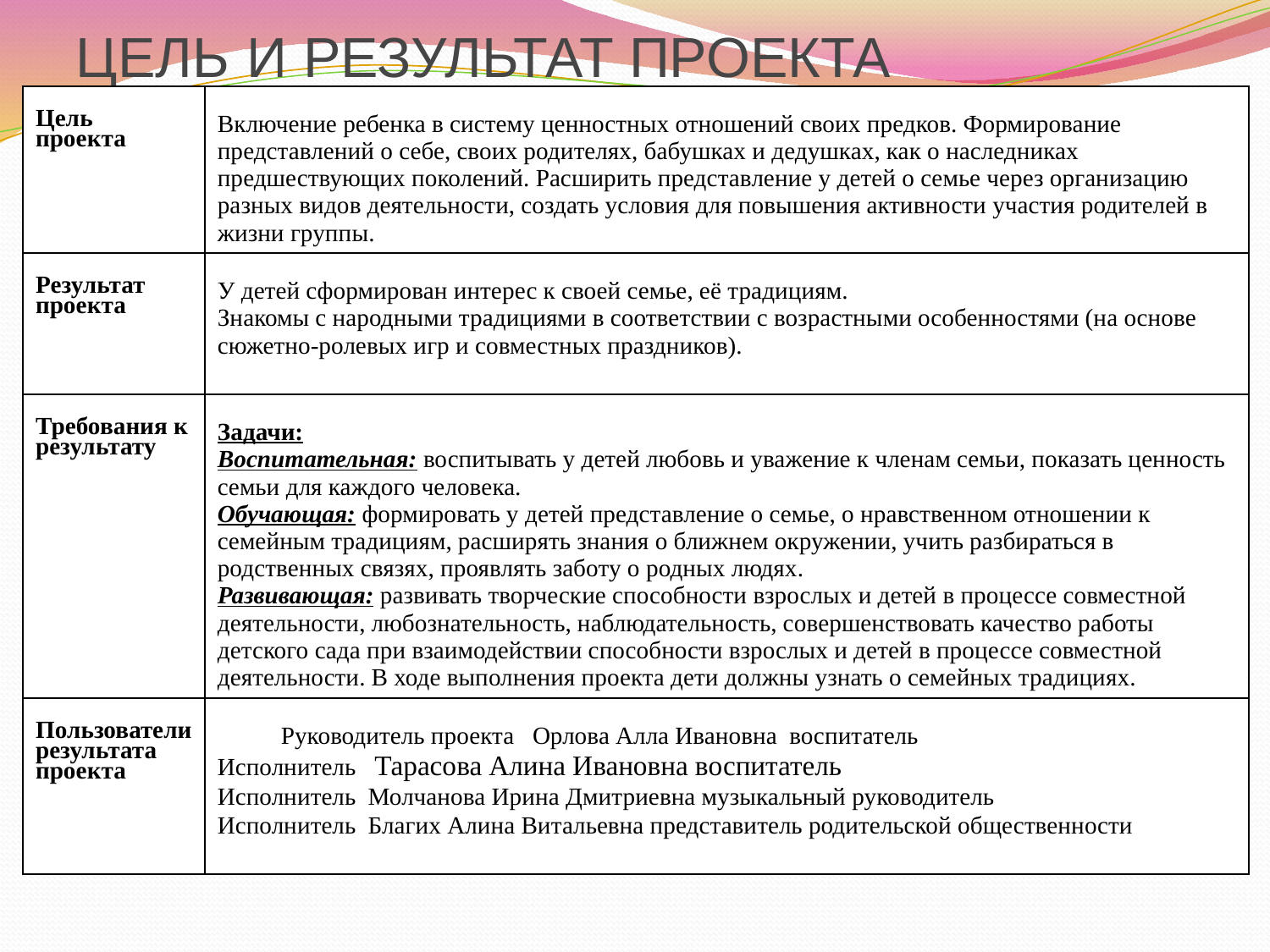

ЦЕЛЬ И РЕЗУЛЬТАТ ПРОЕКТА
| Цель проекта | Включение ребенка в систему ценностных отношений своих предков. Формирование представлений о себе, своих родителях, бабушках и дедушках, как о наследниках предшествующих поколений. Расширить представление у детей о семье через организацию разных видов деятельности, создать условия для повышения активности участия родителей в жизни группы. |
| --- | --- |
| Результат проекта | У детей сформирован интерес к своей семье, её традициям. Знакомы с народными традициями в соответствии с возрастными особенностями (на основе сюжетно-ролевых игр и совместных праздников). |
| Требования к результату | Задачи: Воспитательная: воспитывать у детей любовь и уважение к членам семьи, показать ценность семьи для каждого человека. Обучающая: формировать у детей представление о семье, о нравственном отношении к семейным традициям, расширять знания о ближнем окружении, учить разбираться в родственных связях, проявлять заботу о родных людях. Развивающая: развивать творческие способности взрослых и детей в процессе совместной деятельности, любознательность, наблюдательность, совершенствовать качество работы детского сада при взаимодействии способности взрослых и детей в процессе совместной деятельности. В ходе выполнения проекта дети должны узнать о семейных традициях. |
| Пользователи результата проекта | Руководитель проекта Орлова Алла Ивановна воспитатель Исполнитель Тарасова Алина Ивановна воспитатель Исполнитель Молчанова Ирина Дмитриевна музыкальный руководитель Исполнитель Благих Алина Витальевна представитель родительской общественности |